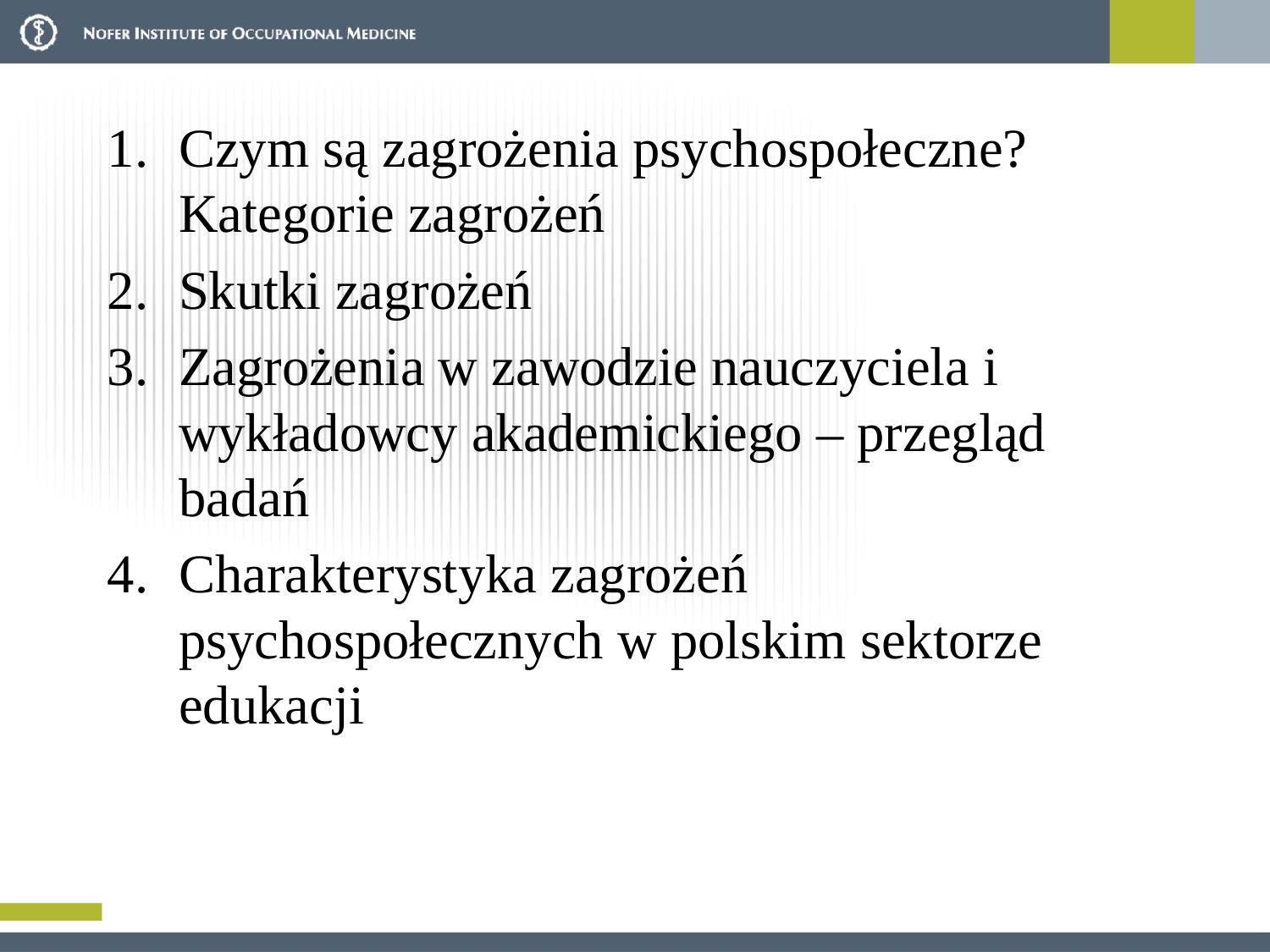

Czym są zagrożenia psychospołeczne? Kategorie zagrożeń
Skutki zagrożeń
Zagrożenia w zawodzie nauczyciela i wykładowcy akademickiego – przegląd badań
Charakterystyka zagrożeń psychospołecznych w polskim sektorze edukacji